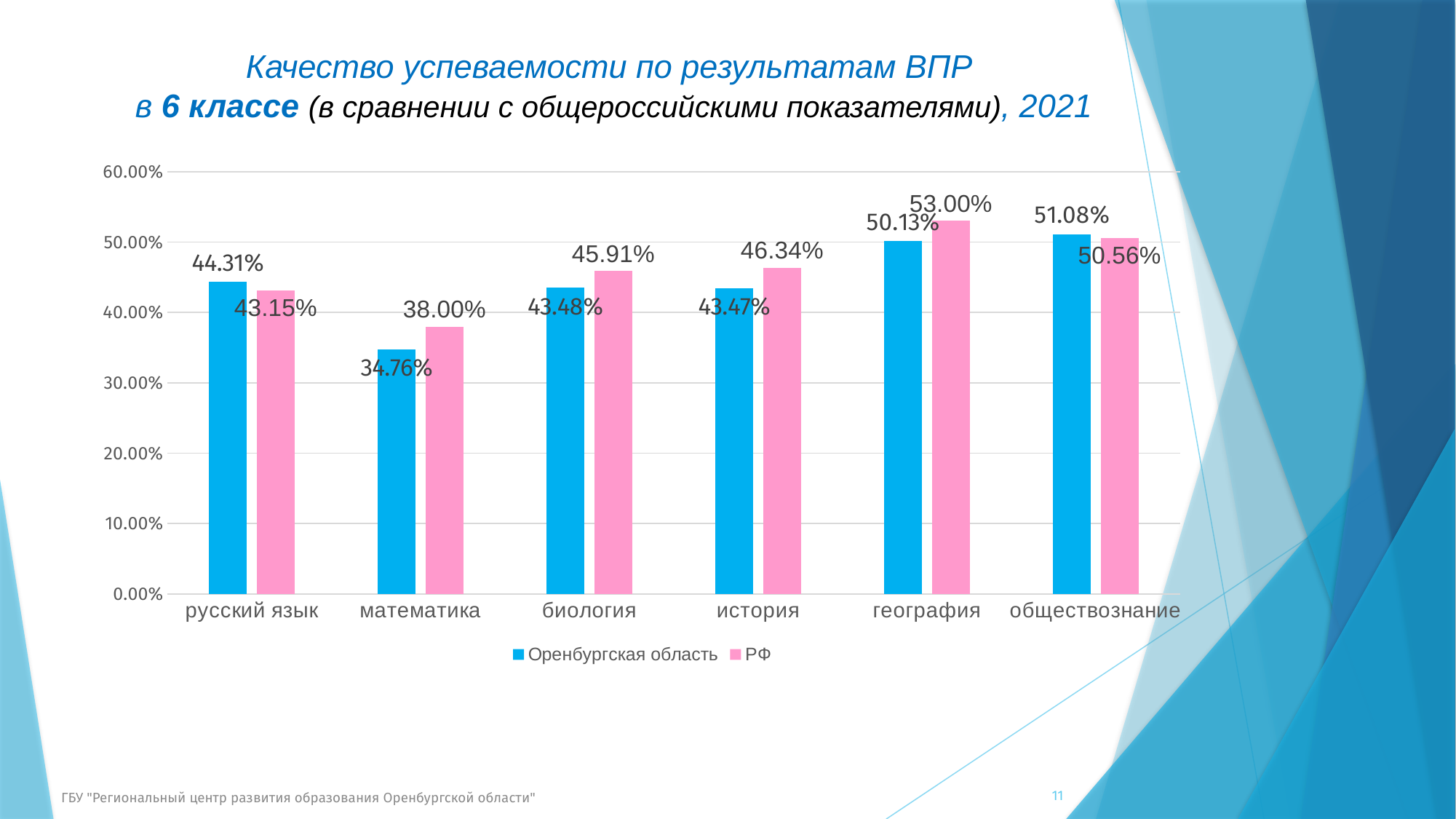

# Качество успеваемости по результатам ВПР в 6 классе (в сравнении с общероссийскими показателями), 2021

### Chart

| Category | Оренбургская область | РФ |
|---|---|---|
| русский язык | 0.44310000000000005 | 0.4315000000000001 |
| математика | 0.3476 | 0.38000000000000006 |
| биология | 0.4348000000000001 | 0.4591 |
| история | 0.43470000000000003 | 0.46340000000000003 |
| география | 0.5013 | 0.53 |
| обществознание | 0.5108 | 0.5056 |
11
ГБУ "Региональный центр развития образования Оренбургской области"